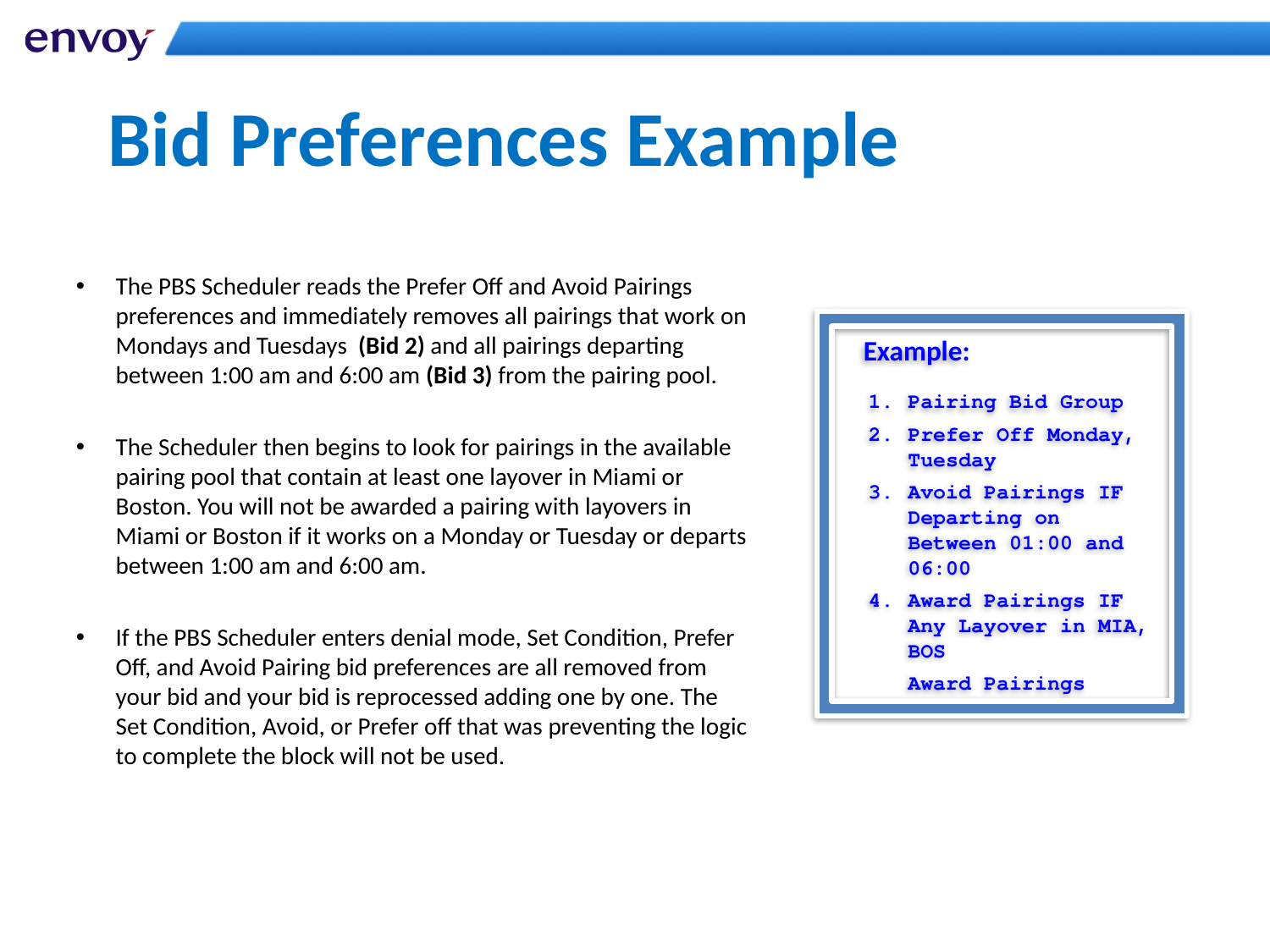

# Bid Preferences Example
The PBS Scheduler reads the Prefer Off and Avoid Pairings preferences and immediately removes all pairings that work on Mondays and Tuesdays  (Bid 2) and all pairings departing between 1:00 am and 6:00 am (Bid 3) from the pairing pool.
The Scheduler then begins to look for pairings in the available pairing pool that contain at least one layover in Miami or Boston. You will not be awarded a pairing with layovers in Miami or Boston if it works on a Monday or Tuesday or departs between 1:00 am and 6:00 am.
If the PBS Scheduler enters denial mode, Set Condition, Prefer Off, and Avoid Pairing bid preferences are all removed from your bid and your bid is reprocessed adding one by one. The Set Condition, Avoid, or Prefer off that was preventing the logic to complete the block will not be used.
   Example:
Pairing Bid Group
Prefer Off Monday, Tuesday
Avoid Pairings IF Departing on Between 01:00 and 06:00
Award Pairings IF Any Layover in MIA, BOS
Award Pairings